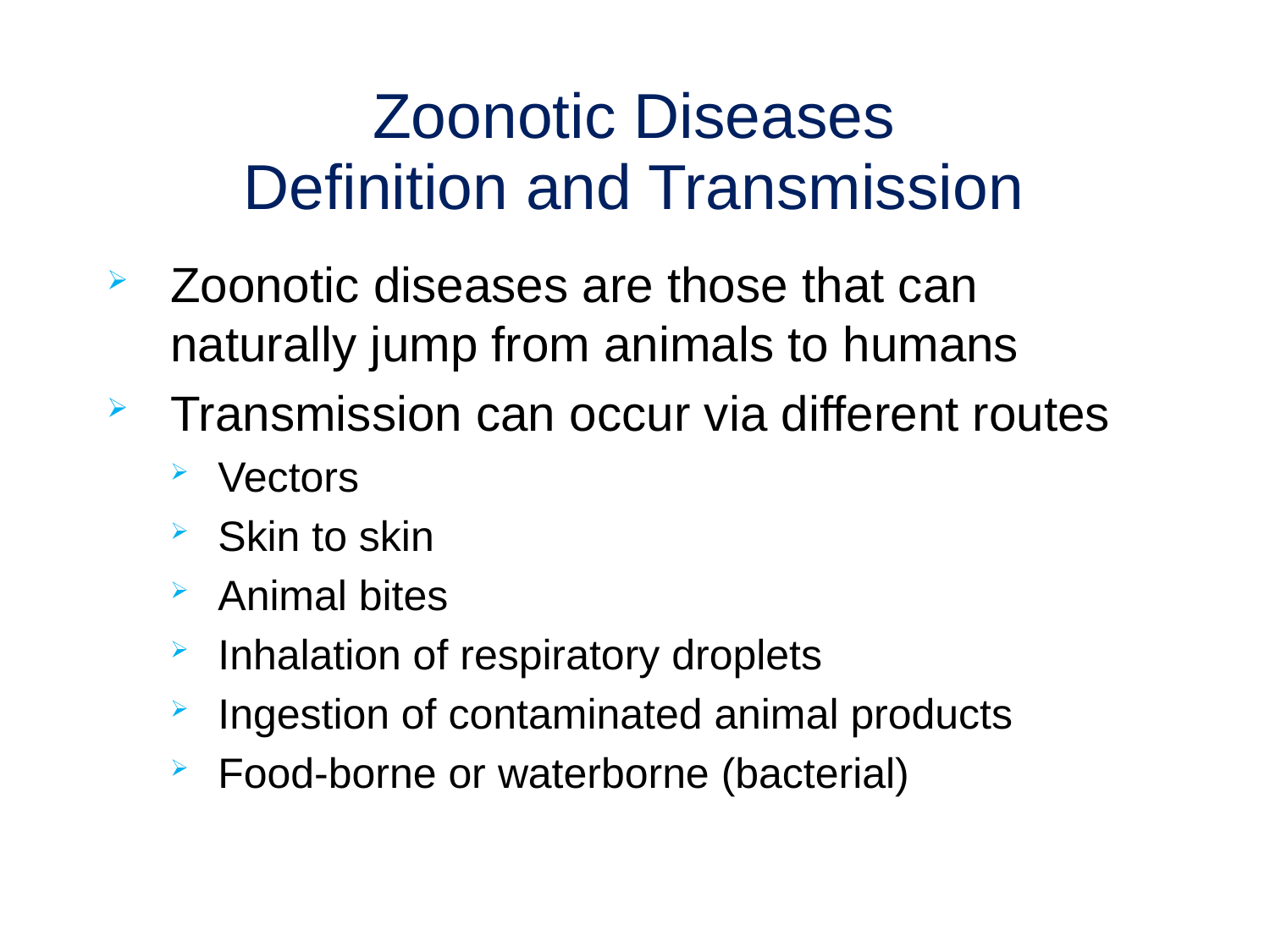

# Zoonotic Diseases Definition and Transmission
Zoonotic diseases are those that can naturally jump from animals to humans
Transmission can occur via different routes
Vectors
Skin to skin
Animal bites
Inhalation of respiratory droplets
Ingestion of contaminated animal products
Food-borne or waterborne (bacterial)